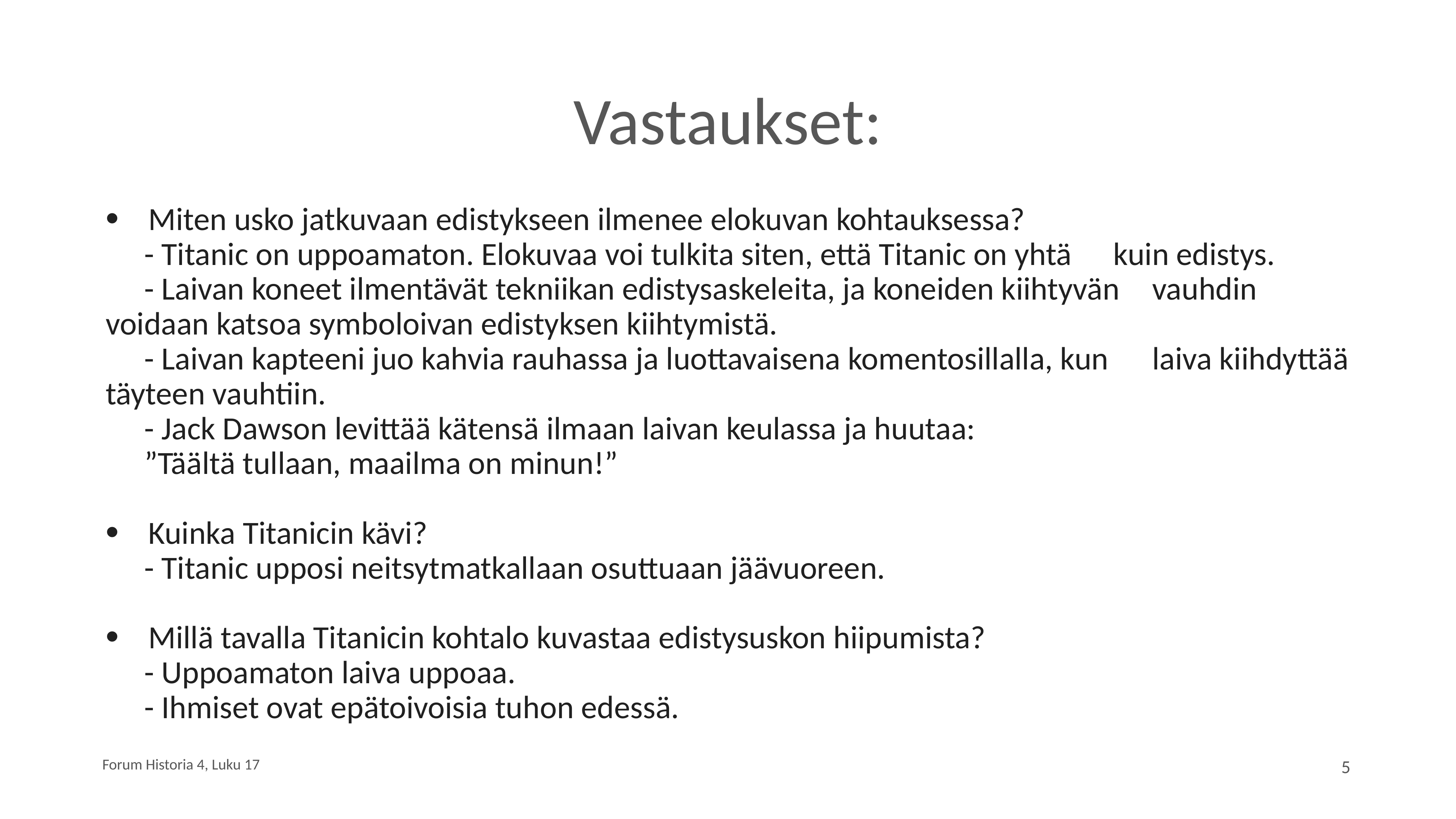

# Vastaukset:
Miten usko jatkuvaan edistykseen ilmenee elokuvan kohtauksessa?
	- Titanic on uppoamaton. Elokuvaa voi tulkita siten, että Titanic on yhtä 	kuin edistys.
	- Laivan koneet ilmentävät tekniikan edistysaskeleita, ja koneiden kiihtyvän 	vauhdin voidaan katsoa symboloivan edistyksen kiihtymistä.
	- Laivan kapteeni juo kahvia rauhassa ja luottavaisena komentosillalla, kun  	laiva kiihdyttää täyteen vauhtiin.
	- Jack Dawson levittää kätensä ilmaan laivan keulassa ja huutaa:
 	”Täältä tullaan, maailma on minun!”

Kuinka Titanicin kävi?
	- Titanic upposi neitsytmatkallaan osuttuaan jäävuoreen.

Millä tavalla Titanicin kohtalo kuvastaa edistysuskon hiipumista?
	- Uppoamaton laiva uppoaa.
	- Ihmiset ovat epätoivoisia tuhon edessä.

Forum Historia 4, Luku 17
5